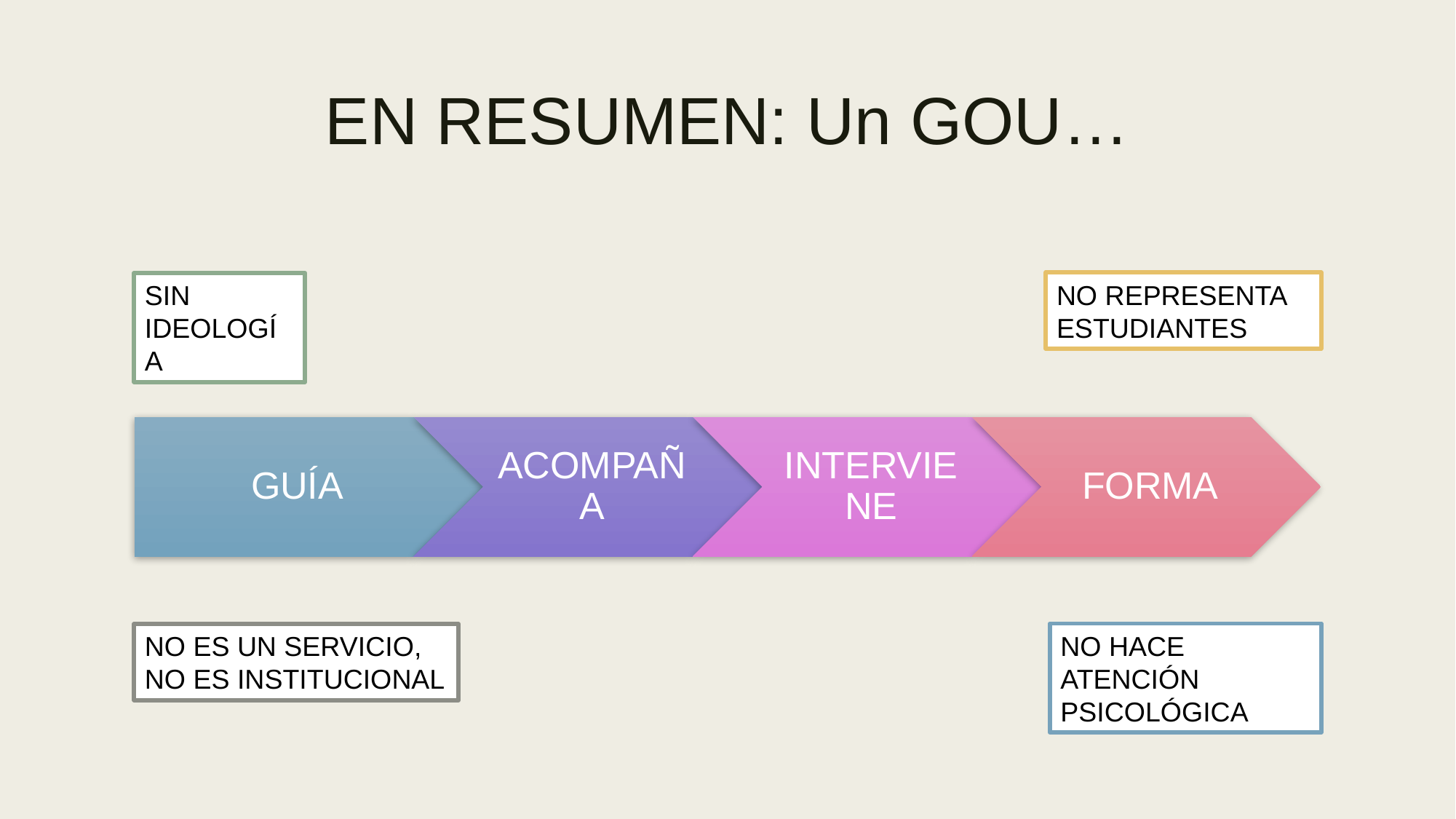

# EN RESUMEN: Un GOU…
NO REPRESENTA ESTUDIANTES
GUÍA
ACOMPAÑA
INTERVIENE
FORMA
SIN IDEOLOGÍA
NO HACE ATENCIÓN PSICOLÓGICA
NO ES UN SERVICIO, NO ES INSTITUCIONAL